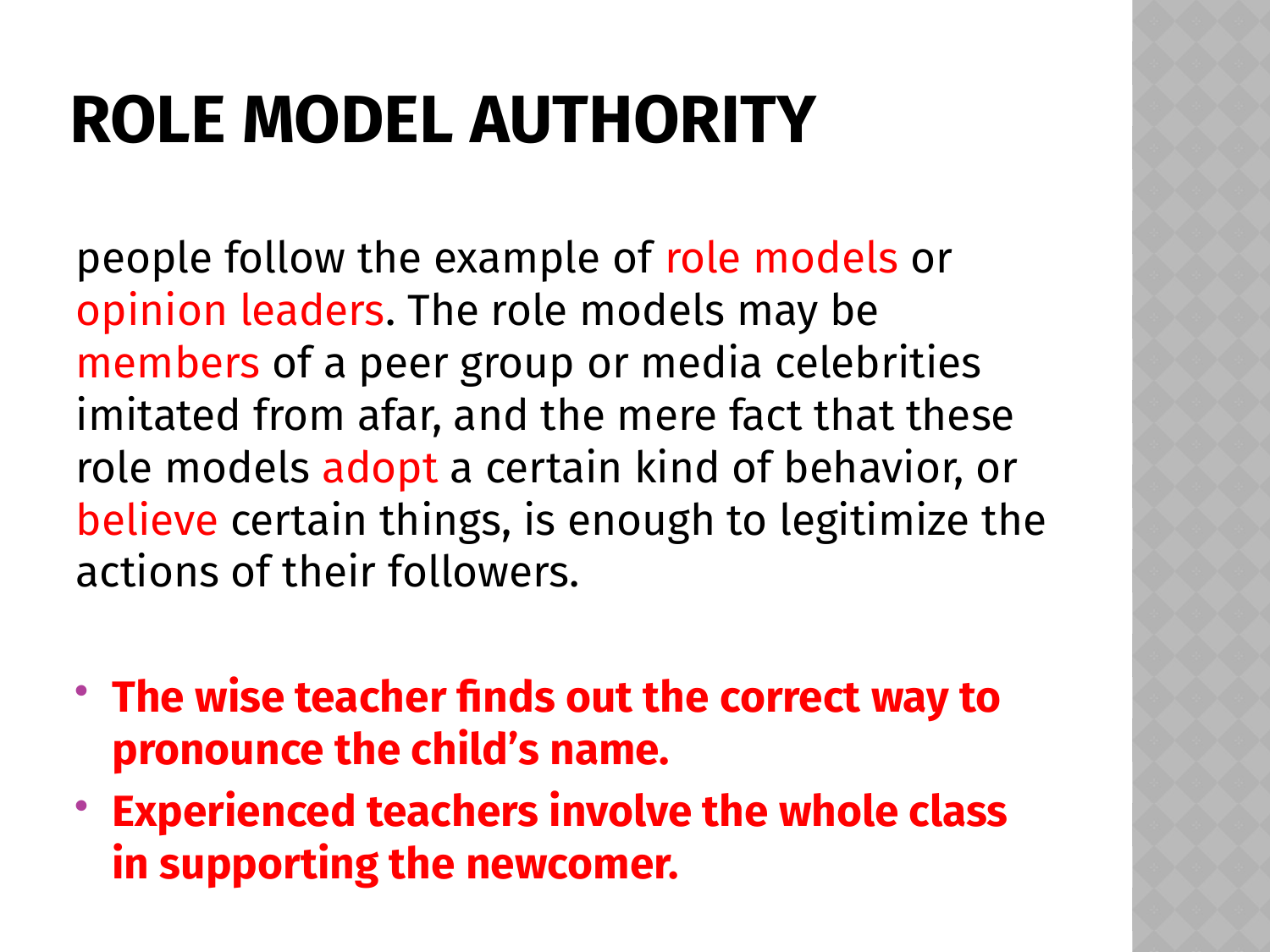

# Role Model Authority
people follow the example of role models or opinion leaders. The role models may be members of a peer group or media celebrities imitated from afar, and the mere fact that these role models adopt a certain kind of behavior, or believe certain things, is enough to legitimize the actions of their followers.

The wise teacher finds out the correct way to pronounce the child’s name.
Experienced teachers involve the whole class in supporting the newcomer.